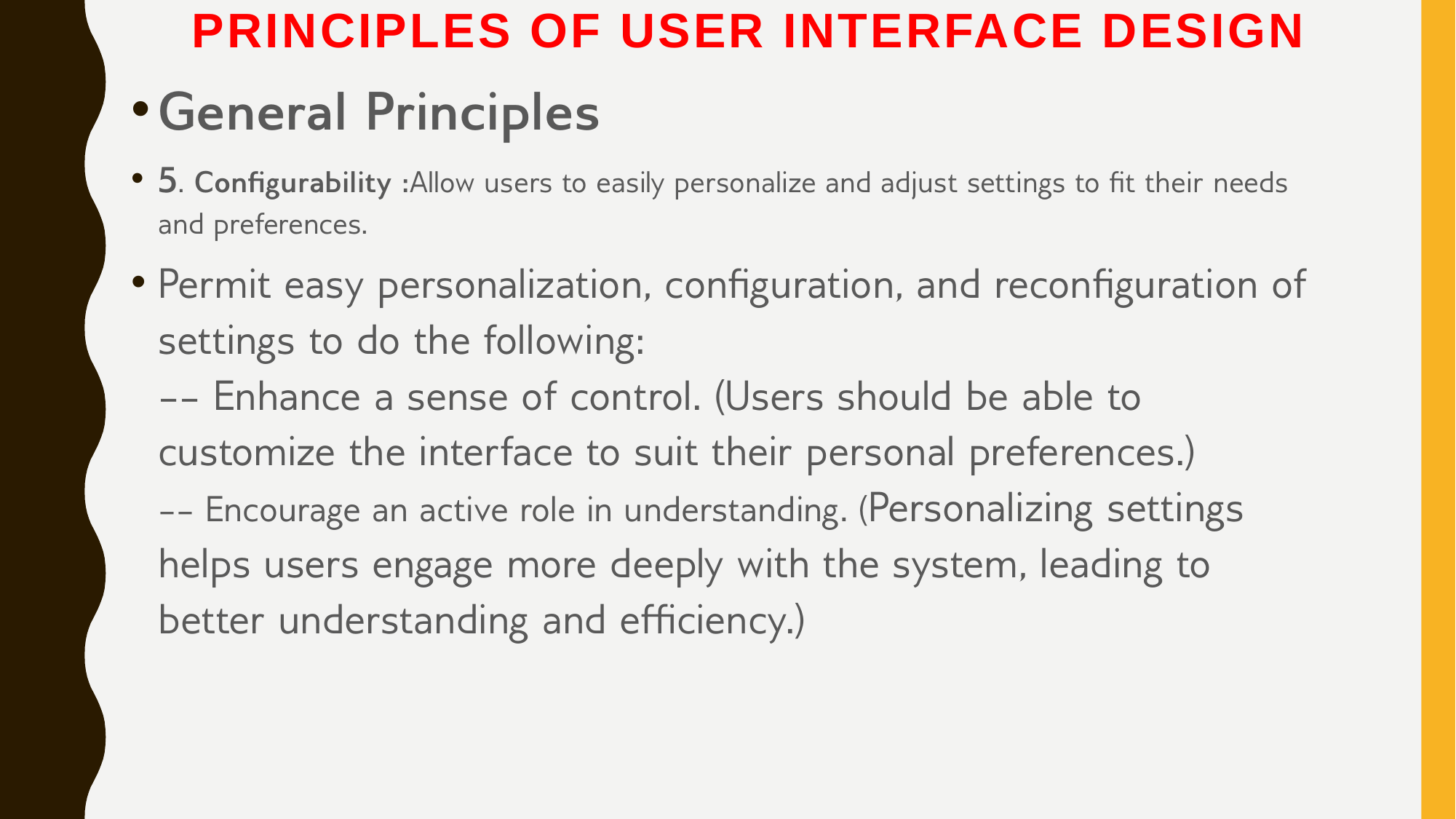

# Principles of User Interface Design
General Principles
5. Configurability :Allow users to easily personalize and adjust settings to fit their needs and preferences.
Permit easy personalization, configuration, and reconfiguration of settings to do the following:
–– Enhance a sense of control. (Users should be able to customize the interface to suit their personal preferences.)
–– Encourage an active role in understanding. (Personalizing settings helps users engage more deeply with the system, leading to better understanding and efficiency.)